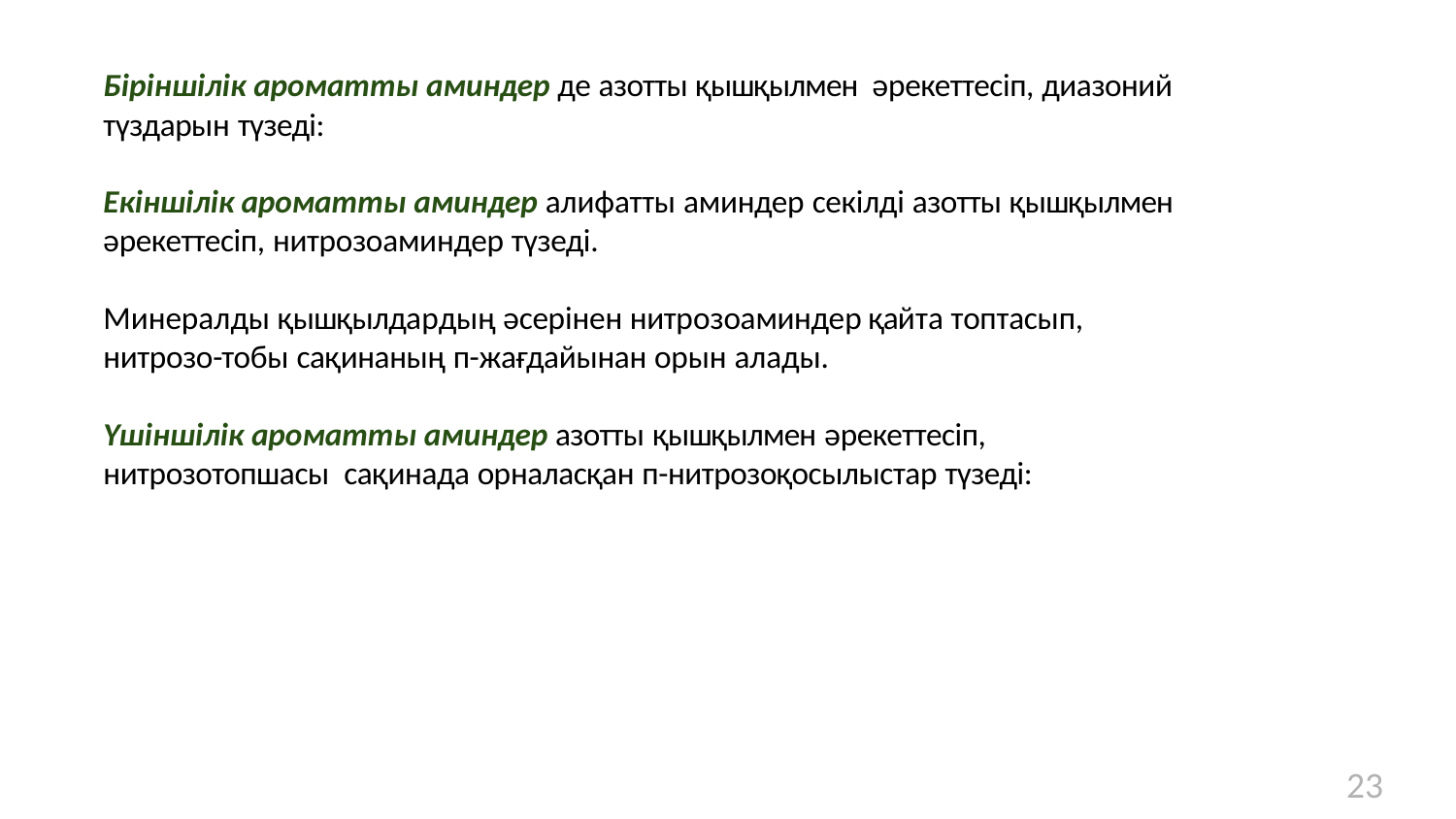

Біріншілік ароматты аминдер де азотты қышқылмен  əрекеттесіп, диазоний түздарын түзеді:

Екіншілік ароматты аминдер алифатты аминдер секілді азотты қышқылмен  əрекеттесіп, нитрозоаминдер түзеді.

Минералды қышқылдардың əсерінен нитрозоаминдер қайта топтасып,  нитрозо-тобы сақинаның п-жағдайынан орын алады.

Үшіншілік ароматты аминдер азотты қышқылмен əрекеттесіп, нитрозотопшасы  сақинада орналасқан п-нитрозоқосылыстар түзеді:

23